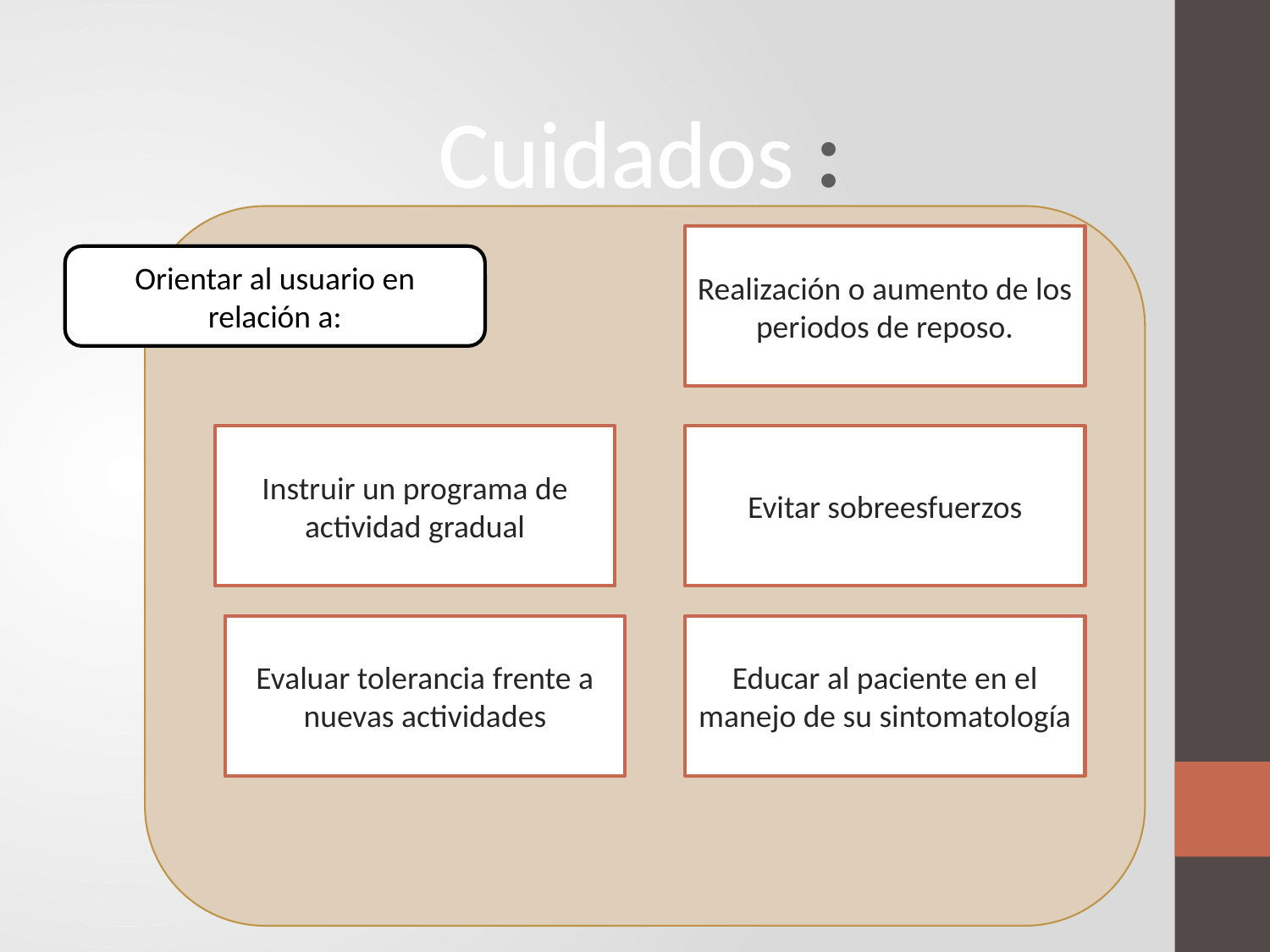

Cuidados :

Realización o aumento de los periodos de reposo.
Orientar al usuario en relación a:
Instruir un programa de actividad gradual
Evitar sobreesfuerzos
Evaluar tolerancia frente a nuevas actividades
Educar al paciente en el manejo de su sintomatología